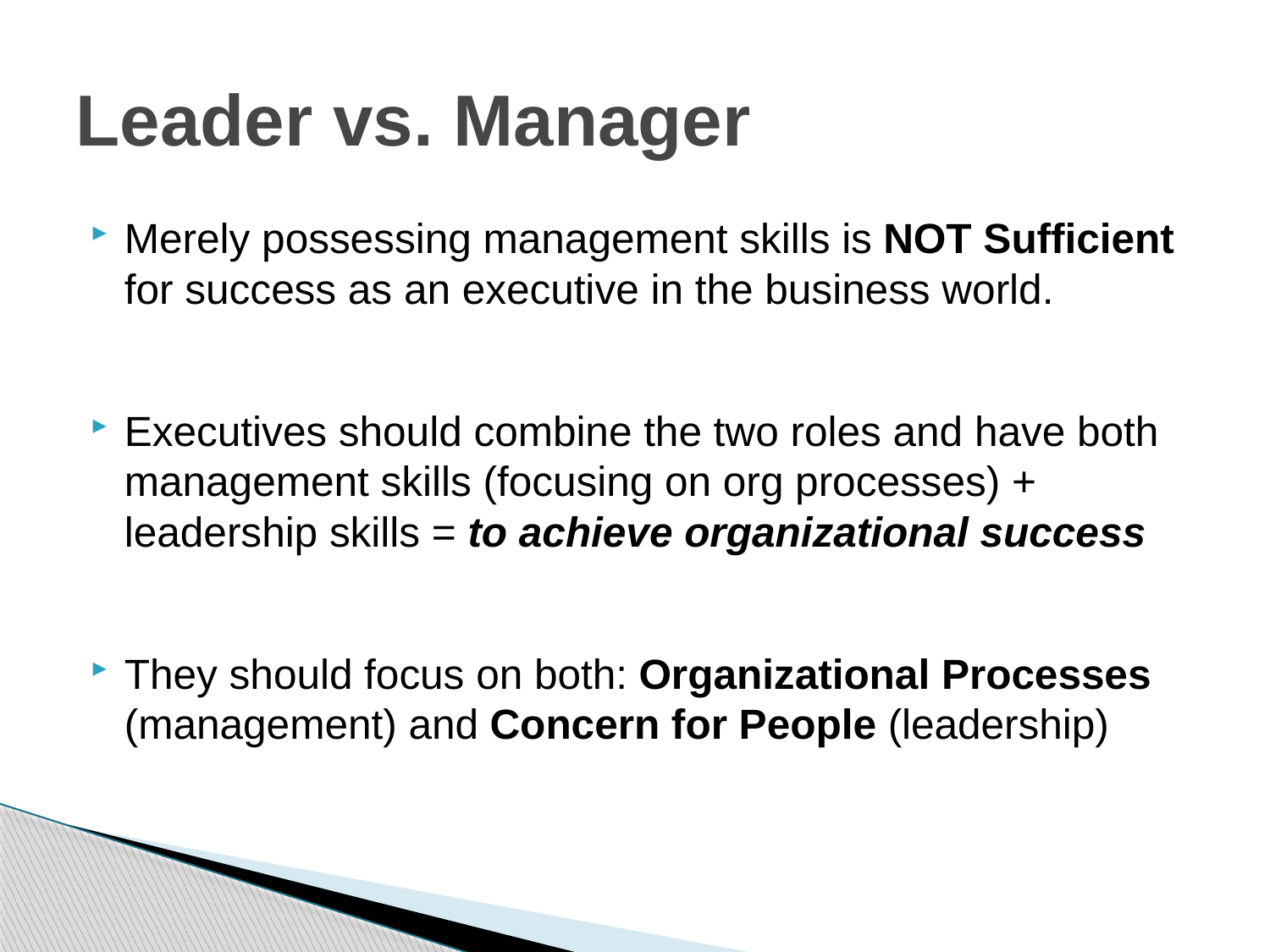

# Leader vs. Manager
Merely possessing management skills is NOT Sufficient for success as an executive in the business world.

Executives should combine the two roles and have both management skills (focusing on org processes) + leadership skills = to achieve organizational success

They should focus on both: Organizational Processes (management) and Concern for People (leadership)